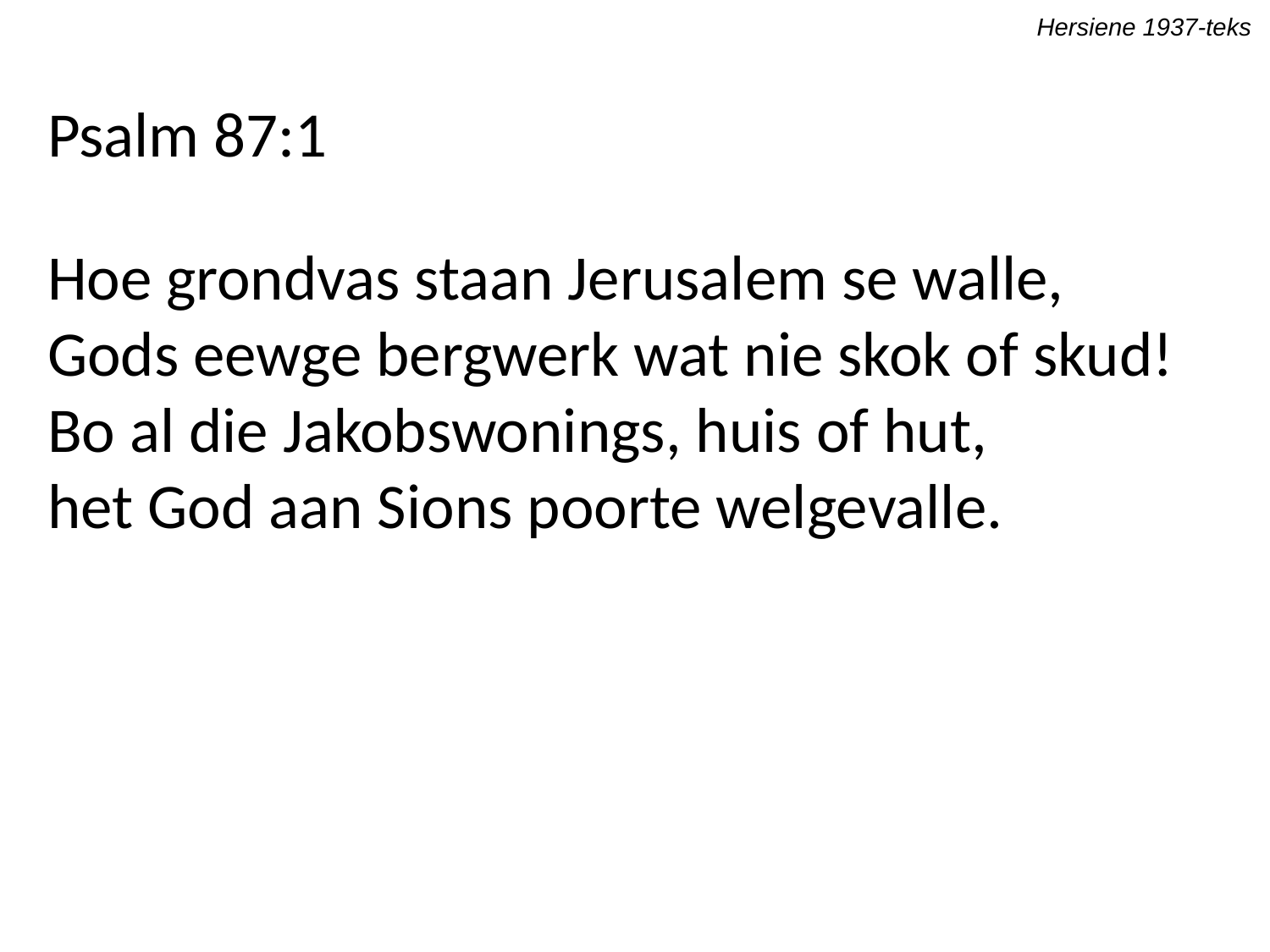

Hersiene 1937-teks
Psalm 87:1

Hoe grondvas staan Jerusalem se walle,
Gods eewge bergwerk wat nie skok of skud!
Bo al die Jakobswonings, huis of hut,
het God aan Sions poorte welgevalle.